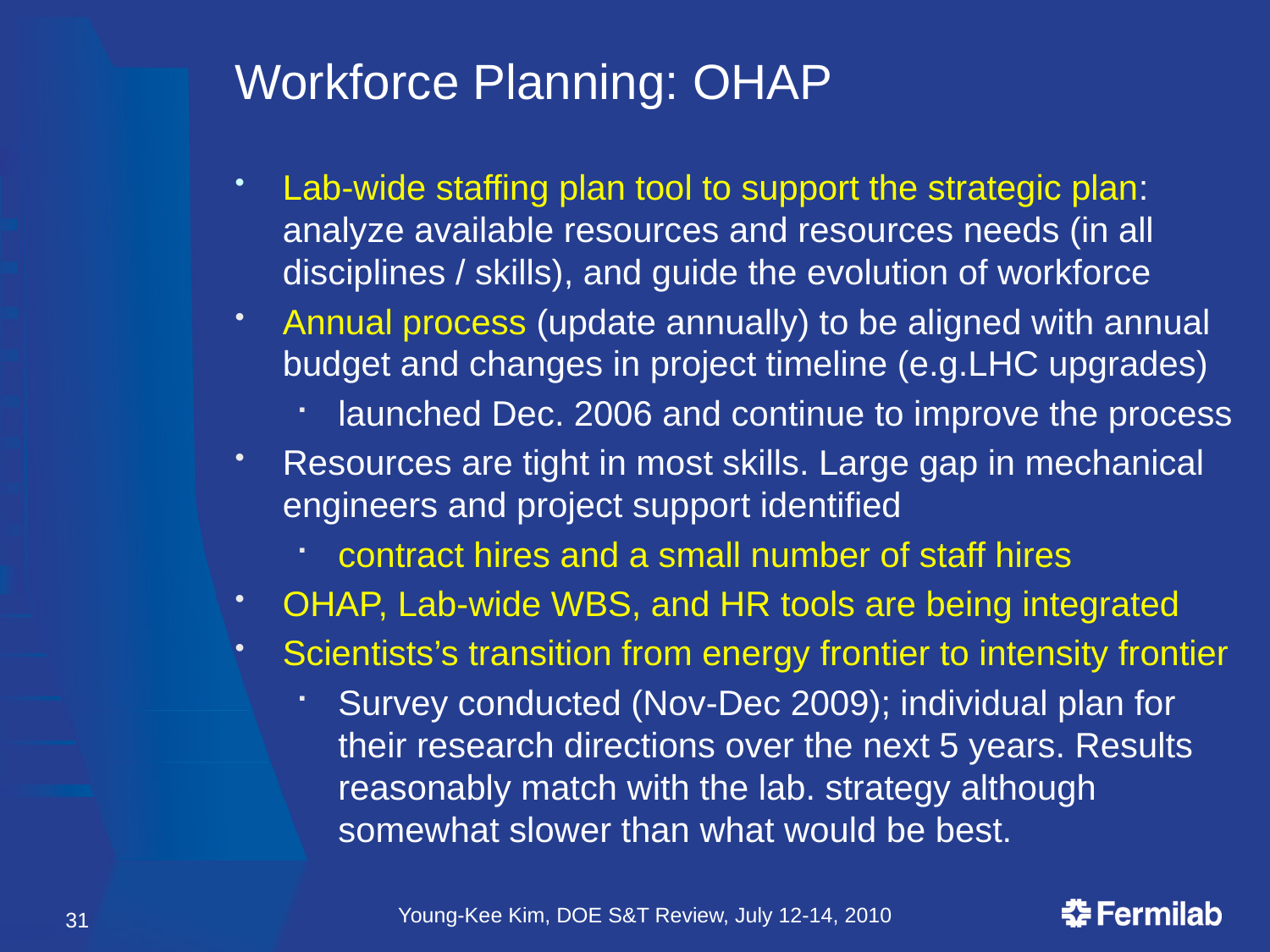

# Workforce Planning: OHAP
Lab-wide staffing plan tool to support the strategic plan: analyze available resources and resources needs (in all disciplines / skills), and guide the evolution of workforce
Annual process (update annually) to be aligned with annual budget and changes in project timeline (e.g.LHC upgrades)
launched Dec. 2006 and continue to improve the process
Resources are tight in most skills. Large gap in mechanical engineers and project support identified
contract hires and a small number of staff hires
OHAP, Lab-wide WBS, and HR tools are being integrated
Scientists’s transition from energy frontier to intensity frontier
Survey conducted (Nov-Dec 2009); individual plan for their research directions over the next 5 years. Results reasonably match with the lab. strategy although somewhat slower than what would be best.
Young-Kee Kim, DOE S&T Review, July 12-14, 2010
31